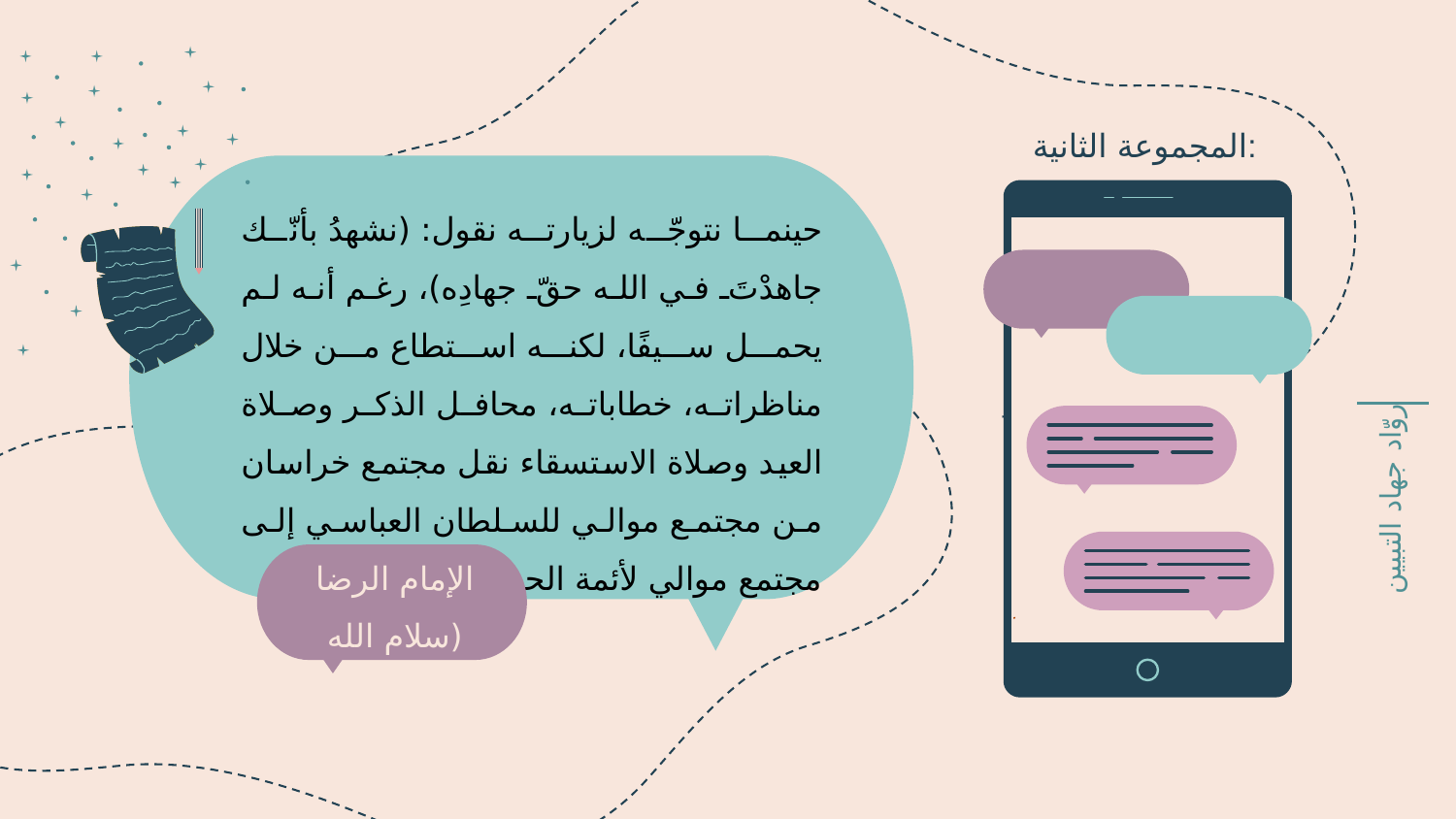

المجموعة الثانية:

حينما نتوجّه لزيارته نقول: (نشهدُ بأنّك جاهدْتَ في الله حقّ جهادِه)، رغم أنه لم يحمل سيفًا، لكنه استطاع من خلال مناظراته، خطاباته، محافل الذكر وصلاة العيد وصلاة الاستسقاء نقل مجتمع خراسان من مجتمع موالي للسلطان العباسي إلى مجتمع موالي لأئمة الحق، فمن يكون؟

روّاد جهاد التبيين
الإمام الرضا (سلام الله عليه)